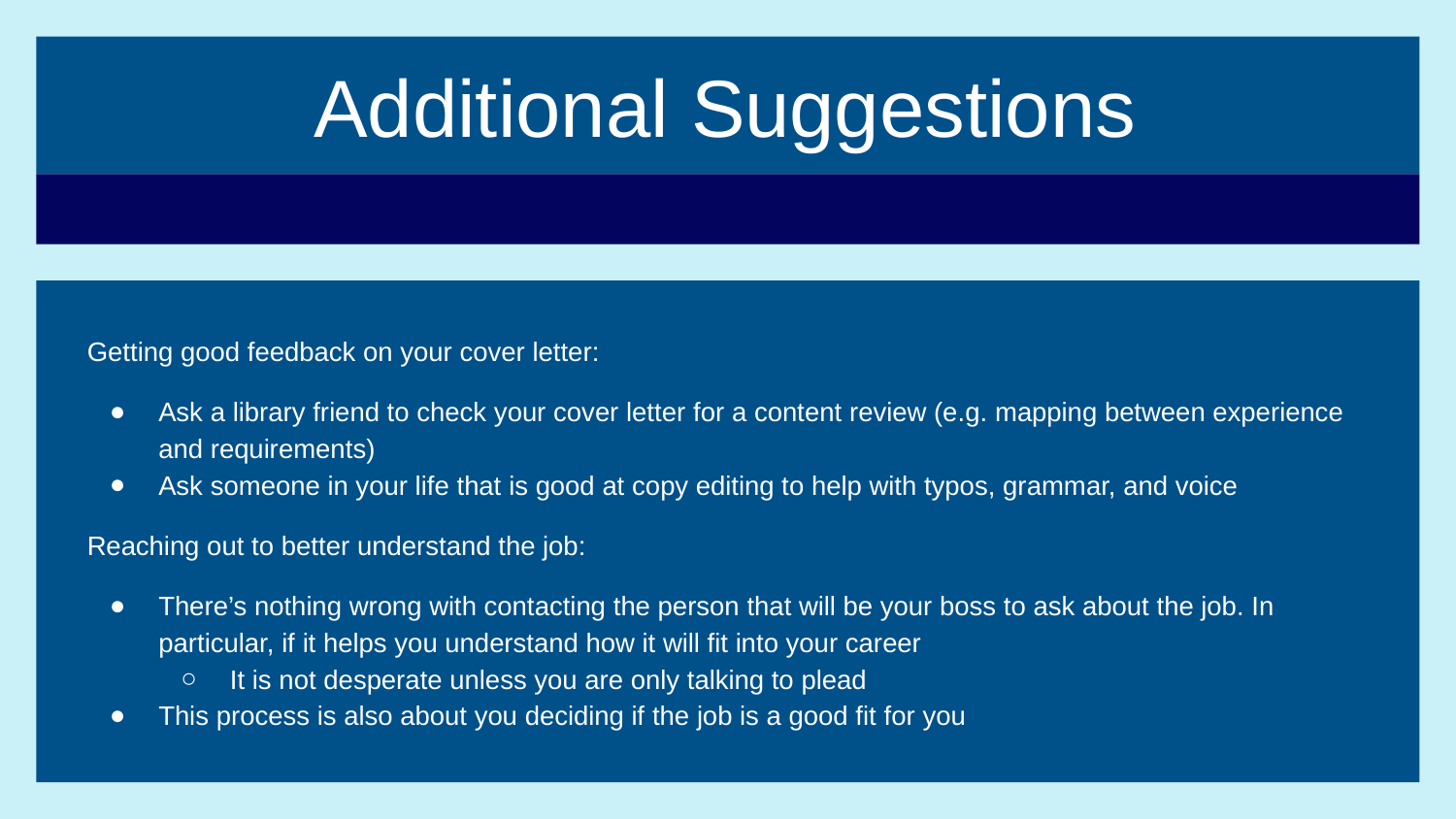

# Additional Suggestions
Getting good feedback on your cover letter:
Ask a library friend to check your cover letter for a content review (e.g. mapping between experience and requirements)
Ask someone in your life that is good at copy editing to help with typos, grammar, and voice
Reaching out to better understand the job:
There’s nothing wrong with contacting the person that will be your boss to ask about the job. In particular, if it helps you understand how it will fit into your career
It is not desperate unless you are only talking to plead
This process is also about you deciding if the job is a good fit for you